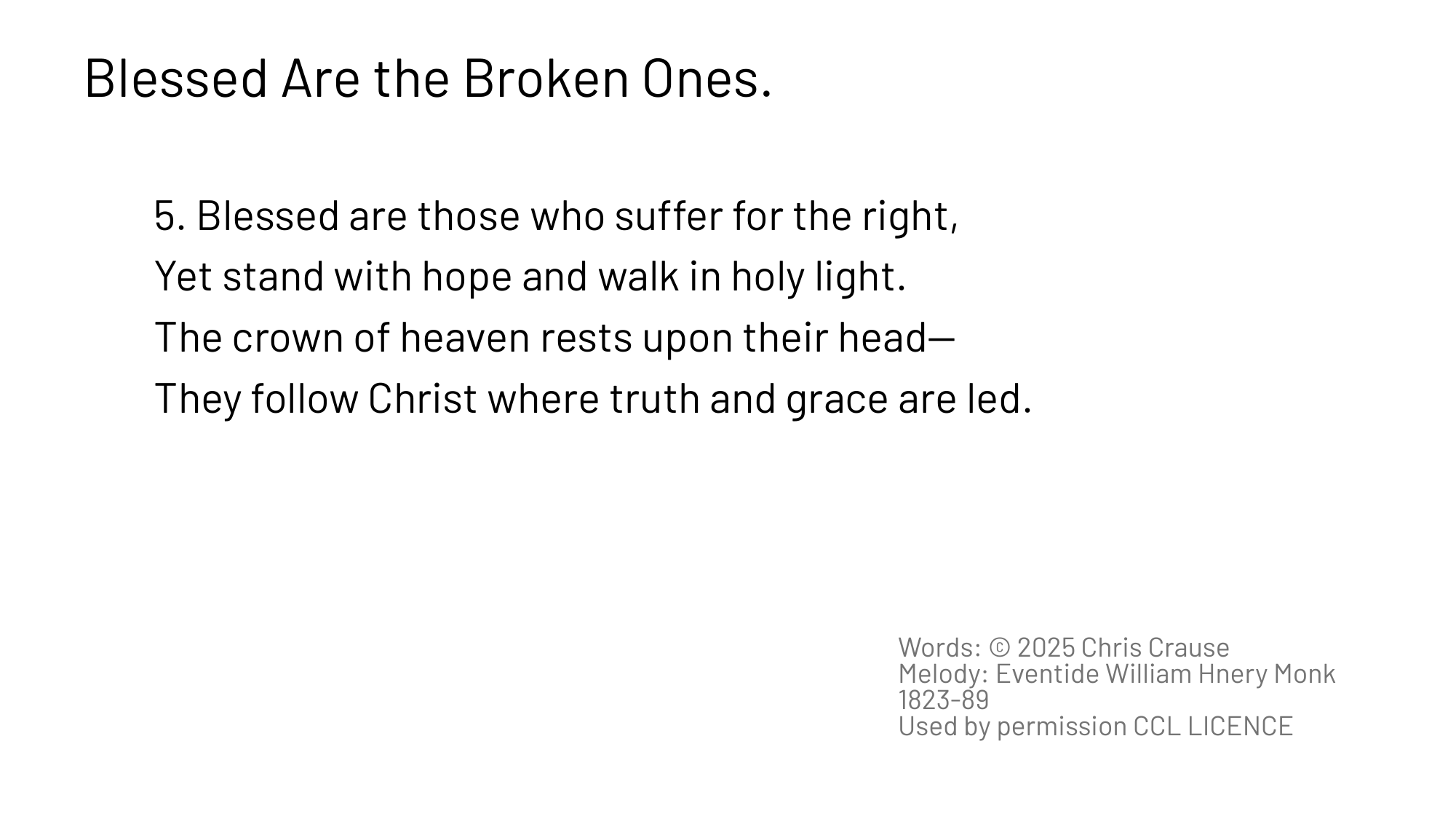

# Blessed Are the Broken Ones.
5. Blessed are those who suffer for the right,
Yet stand with hope and walk in holy light.
The crown of heaven rests upon their head—
They follow Christ where truth and grace are led.
Words: © 2025 Chris Crause
Melody: Eventide William Hnery Monk 1823-89
Used by permission CCL LICENCE